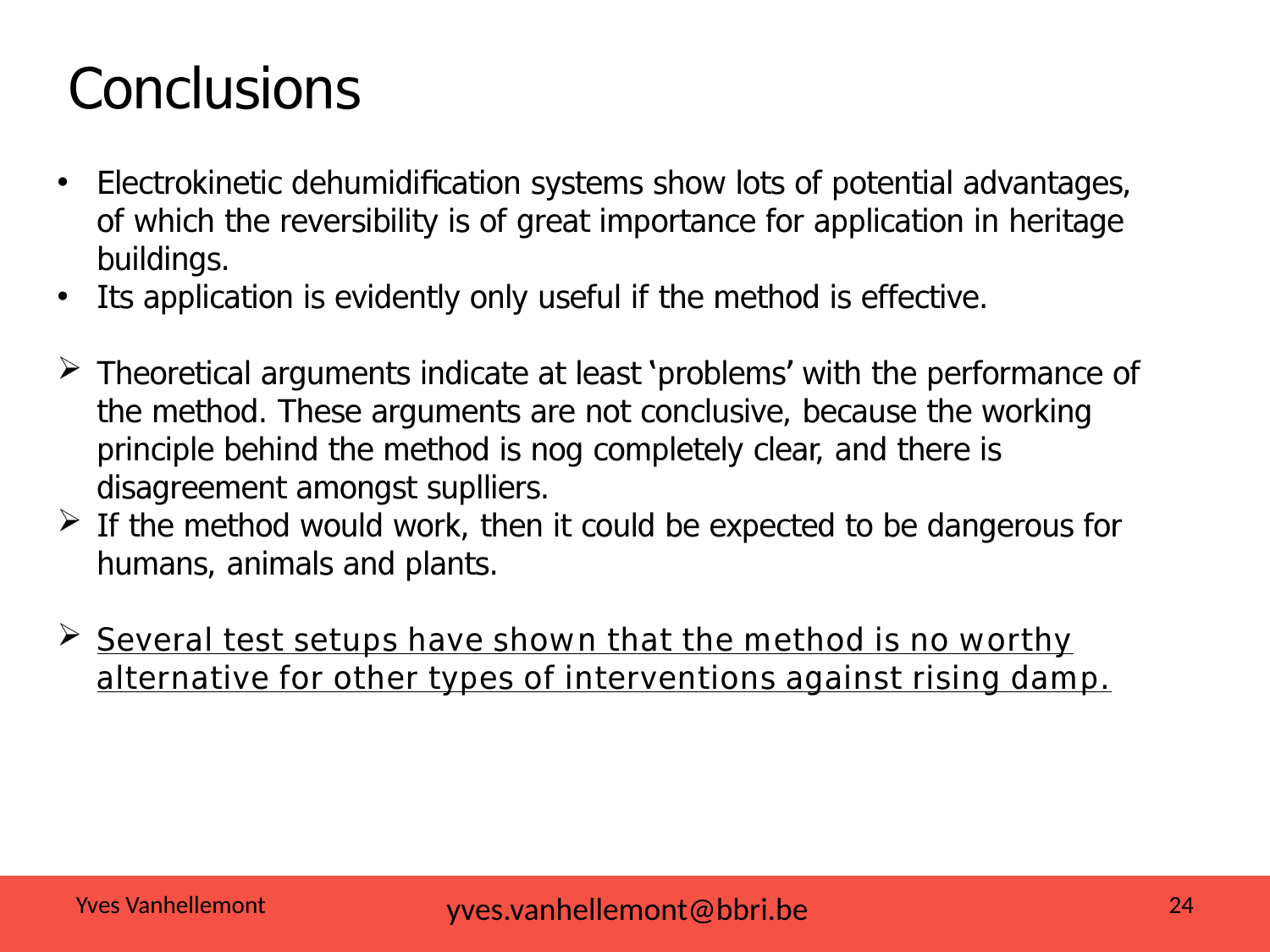

Conclusions
Electrokinetic dehumidification systems show lots of potential advantages, of which the reversibility is of great importance for application in heritage buildings.
Its application is evidently only useful if the method is effective.

Theoretical arguments indicate at least ‘problems’ with the performance of the method. These arguments are not conclusive, because the working principle behind the method is nog completely clear, and there is disagreement amongst suplliers.
If the method would work, then it could be expected to be dangerous for humans, animals and plants.

Several test setups have shown that the method is no worthy alternative for other types of interventions against rising damp.

Yves Vanhellemont
yves.vanhellemont@bbri.be
yves.vanhellemont@bbri.be
24